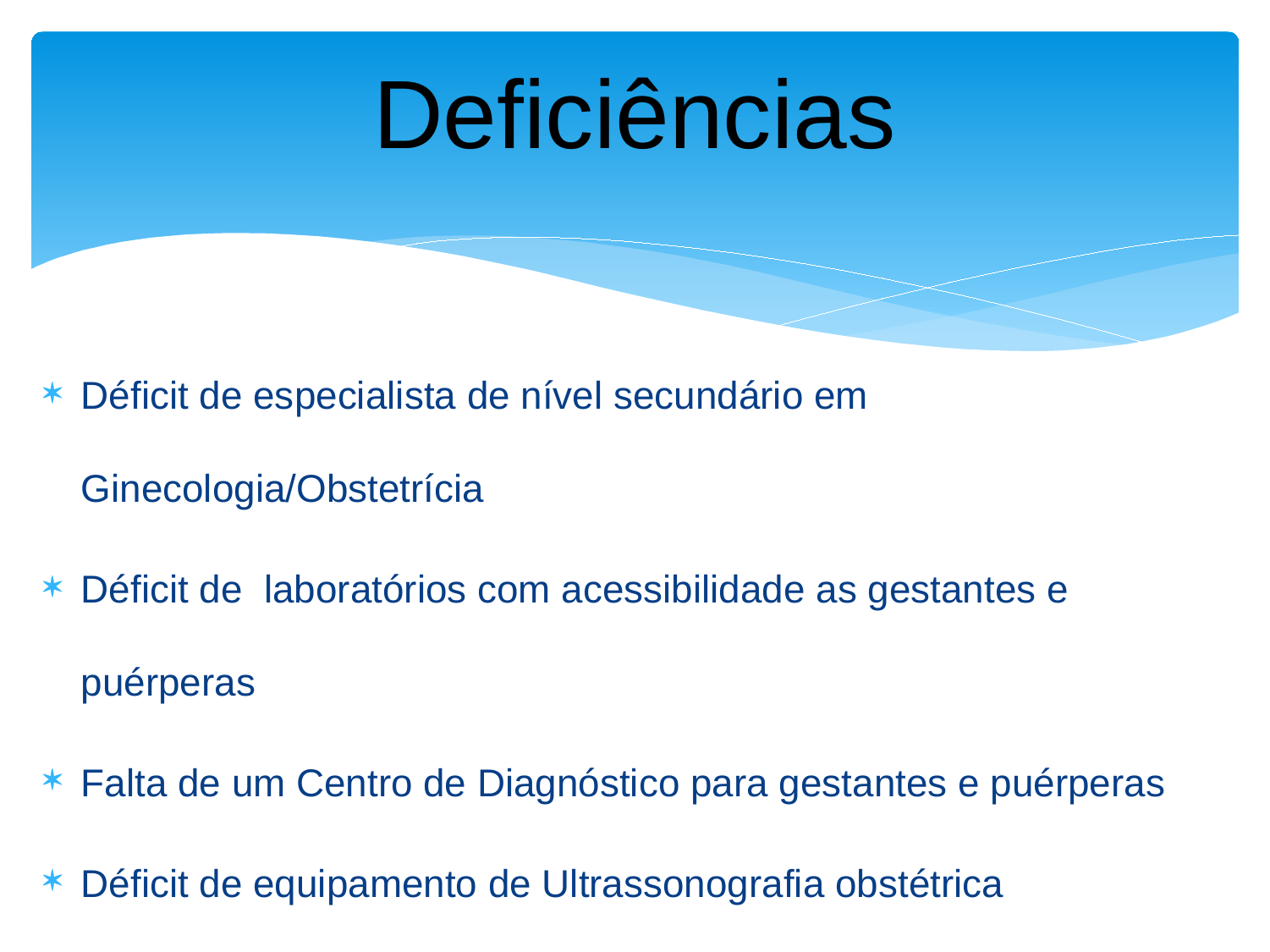

# Deficiências

Déficit de especialista de nível secundário em Ginecologia/Obstetrícia
Déficit de  laboratórios com acessibilidade as gestantes e puérperas
Falta de um Centro de Diagnóstico para gestantes e puérperas
Déficit de equipamento de Ultrassonografia obstétrica